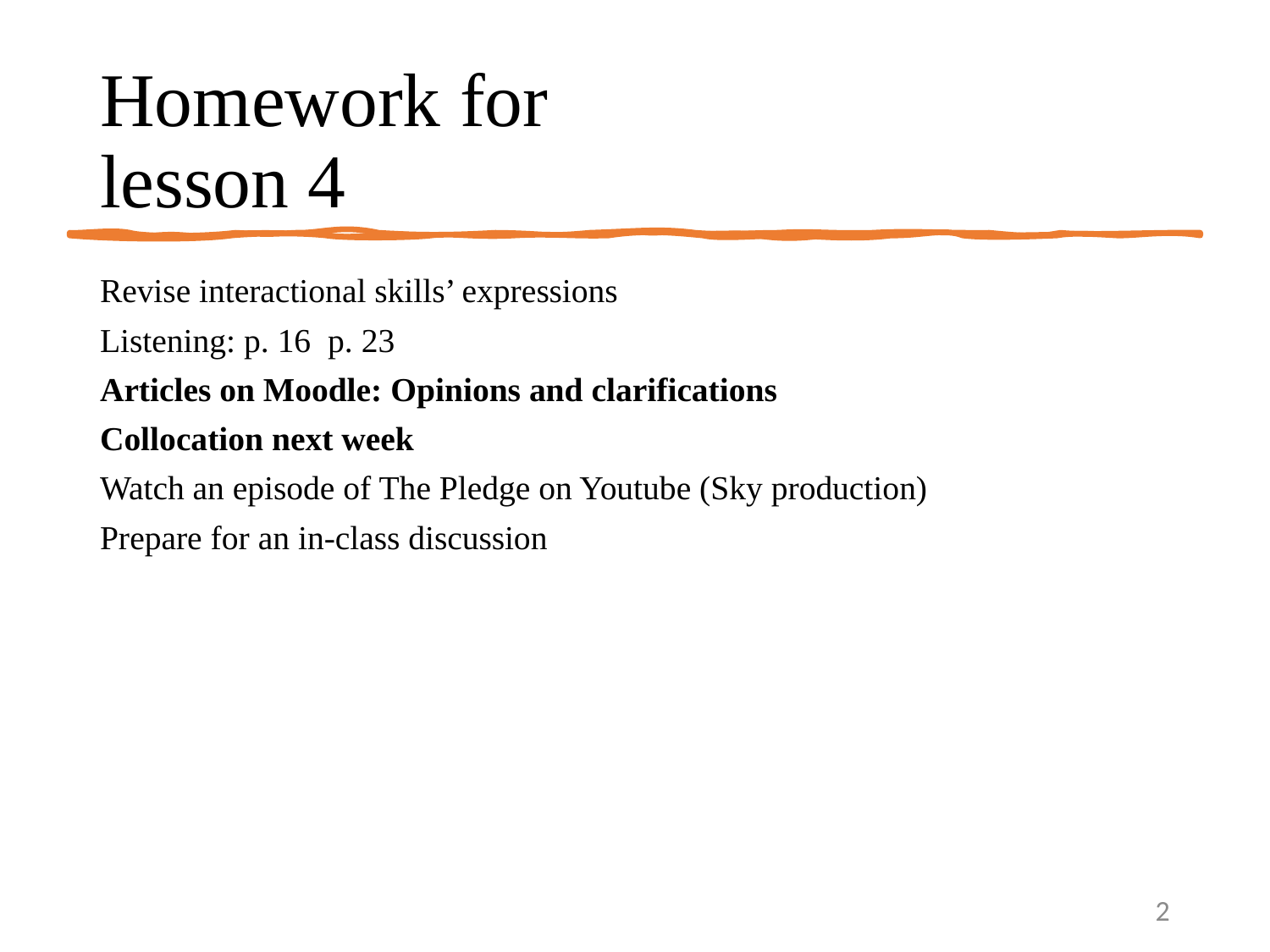

# Homework for lesson 4

Revise interactional skills’ expressions
Listening: p. 16  p. 23
Articles on Moodle: Opinions and clarifications
Collocation next week
Watch an episode of The Pledge on Youtube (Sky production)
Prepare for an in-class discussion

2